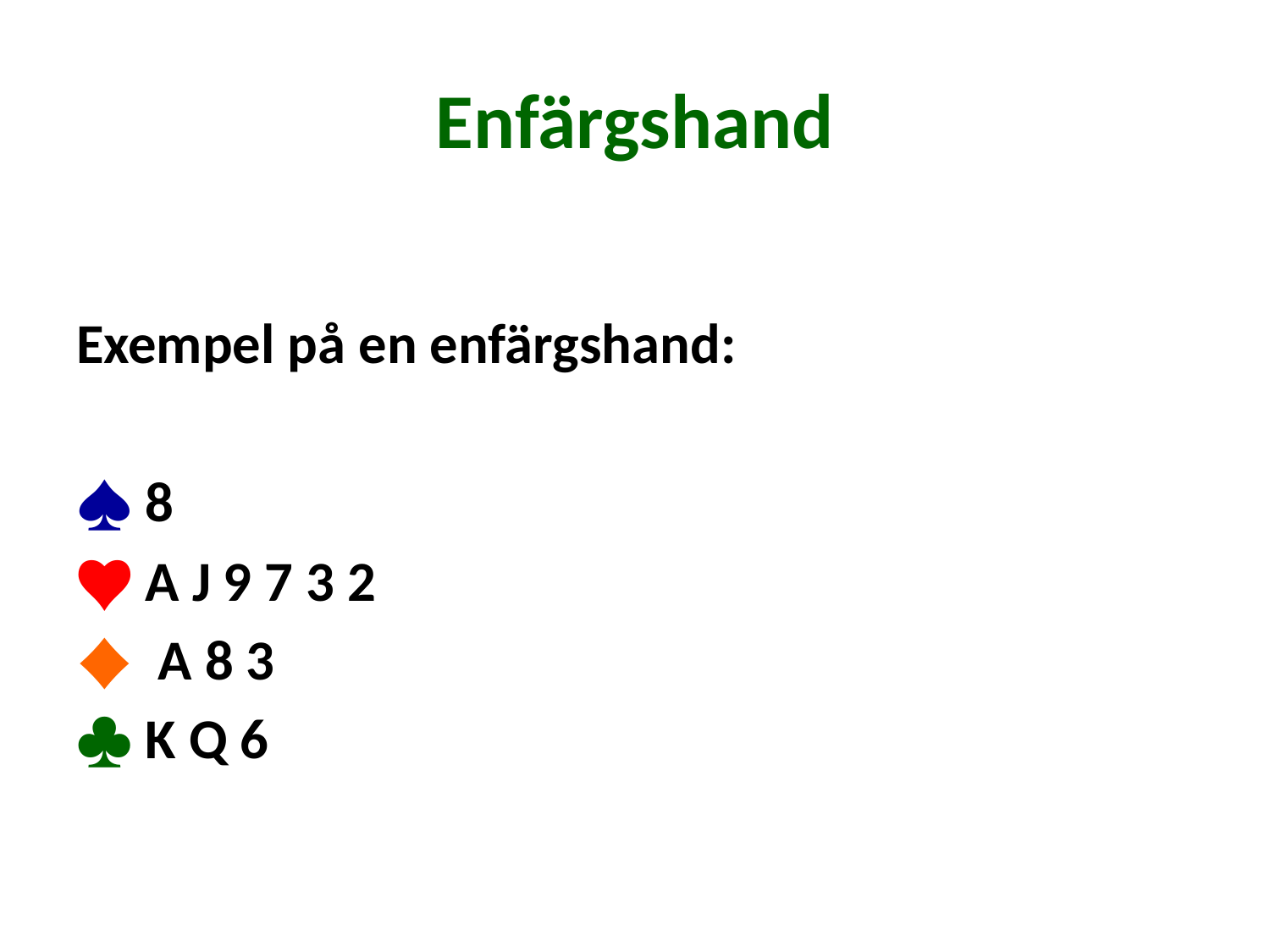

# Enfärgshand

Exempel på en enfärgshand:

♠ 8
♥ A J 9 7 3 2
♦  A 8 3
♣ K Q 6